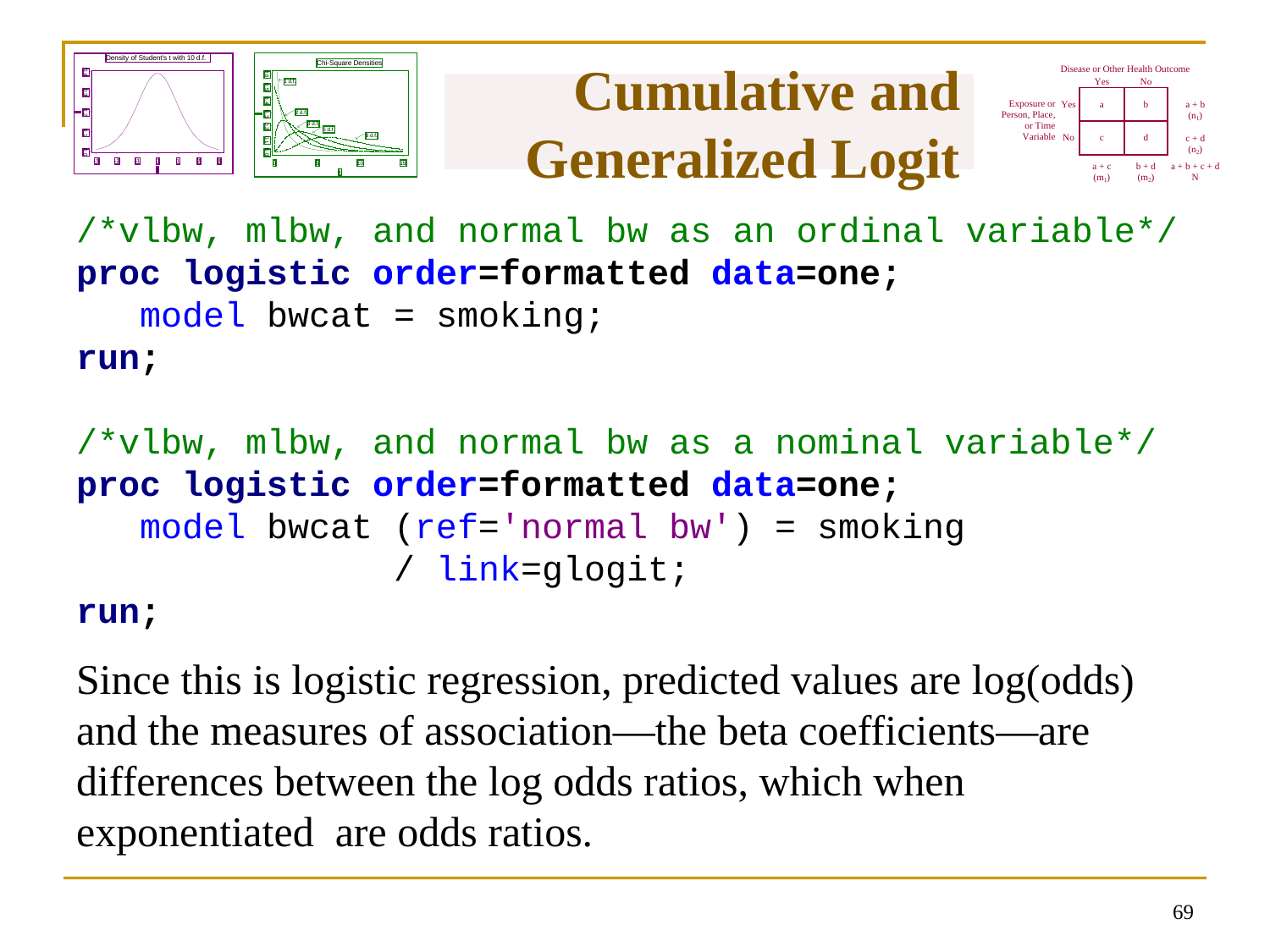

# Cumulative and Generalized Logit
/*vlbw, mlbw, and normal bw as an ordinal variable*/
proc logistic order=formatted data=one;
   model bwcat = smoking;
run;

/*vlbw, mlbw, and normal bw as a nominal variable*/
proc logistic order=formatted data=one;
   model bwcat (ref='normal bw') = smoking
               / link=glogit;
run;

Since this is logistic regression, predicted values are log(odds) and the measures of association—the beta coefficients—are differences between the log odds ratios, which when exponentiated  are odds ratios.

69